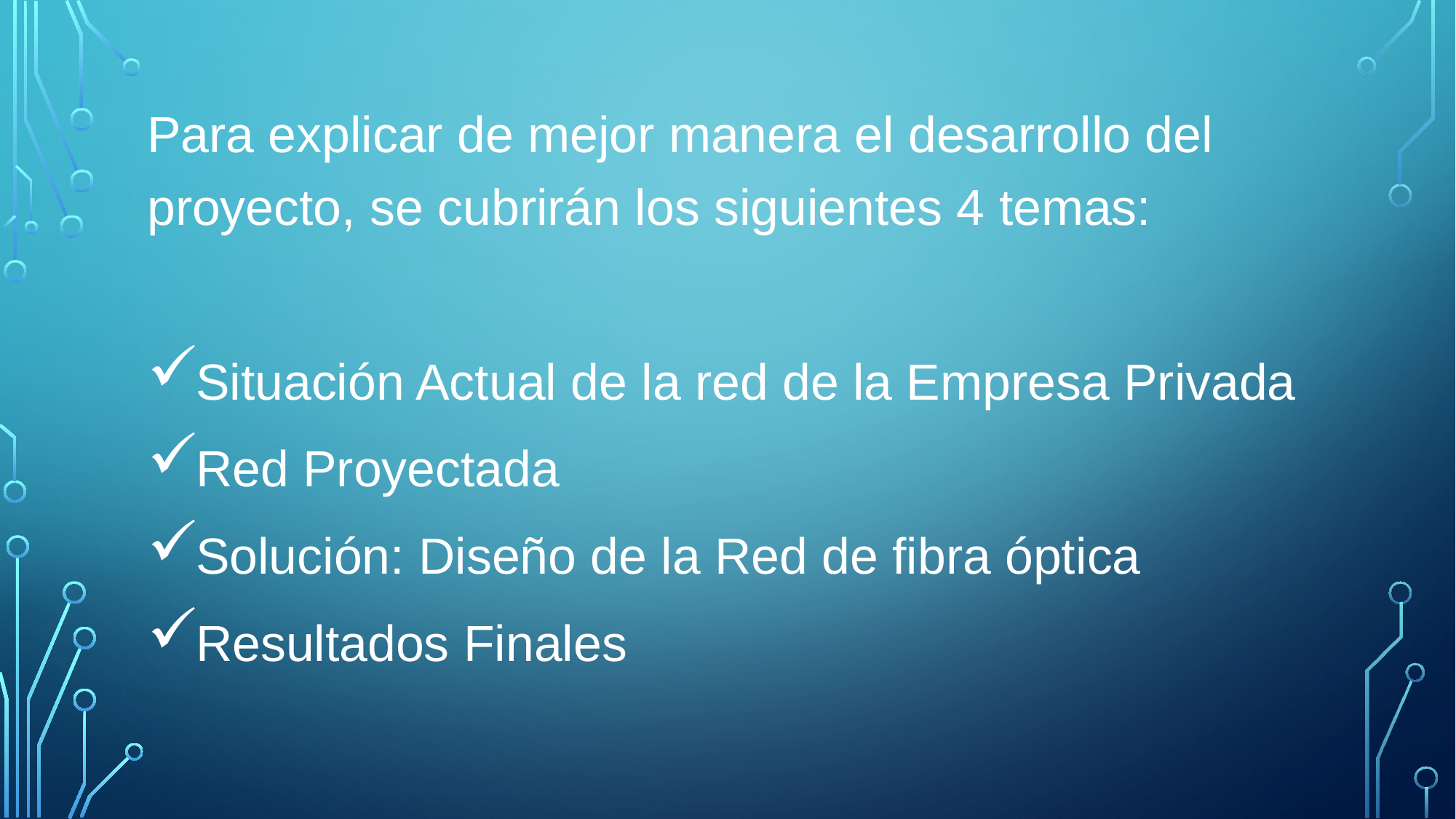

Para explicar de mejor manera el desarrollo del proyecto, se cubrirán los siguientes 4 temas:

Situación Actual de la red de la Empresa Privada
Red Proyectada
Solución: Diseño de la Red de fibra óptica
Resultados Finales